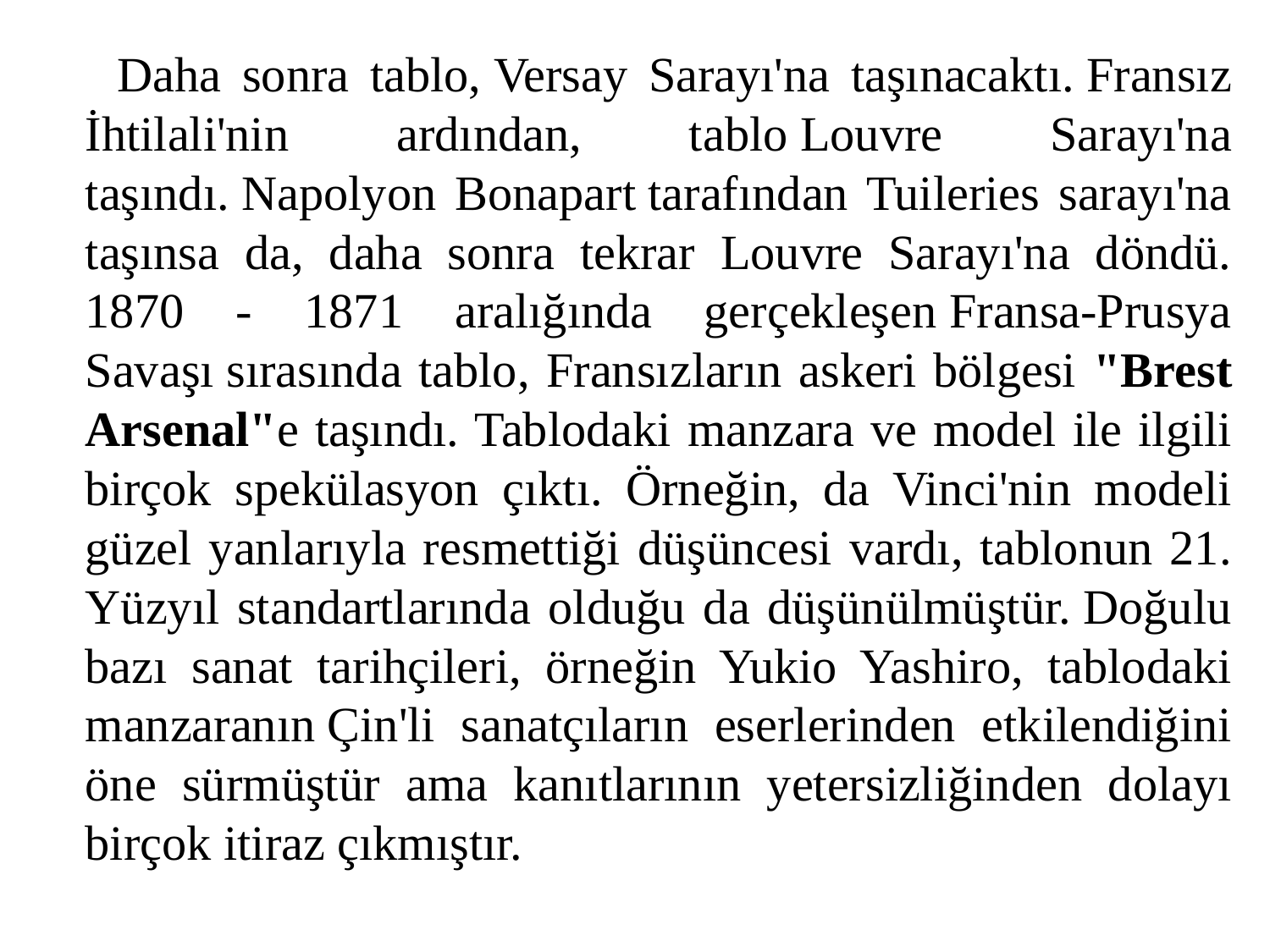

Daha sonra tablo, Versay Sarayı'na taşınacaktı. Fransız İhtilali'nin ardından, tablo Louvre Sarayı'na taşındı. Napolyon Bonapart tarafından Tuileries sarayı'na taşınsa da, daha sonra tekrar Louvre Sarayı'na döndü. 1870 - 1871 aralığında gerçekleşen Fransa-Prusya Savaşı sırasında tablo, Fransızların askeri bölgesi "Brest Arsenal"e taşındı. Tablodaki manzara ve model ile ilgili birçok spekülasyon çıktı. Örneğin, da Vinci'nin modeli güzel yanlarıyla resmettiği düşüncesi vardı, tablonun 21. Yüzyıl standartlarında olduğu da düşünülmüştür. Doğulu bazı sanat tarihçileri, örneğin Yukio Yashiro, tablodaki manzaranın Çin'li sanatçıların eserlerinden etkilendiğini öne sürmüştür ama kanıtlarının yetersizliğinden dolayı birçok itiraz çıkmıştır.